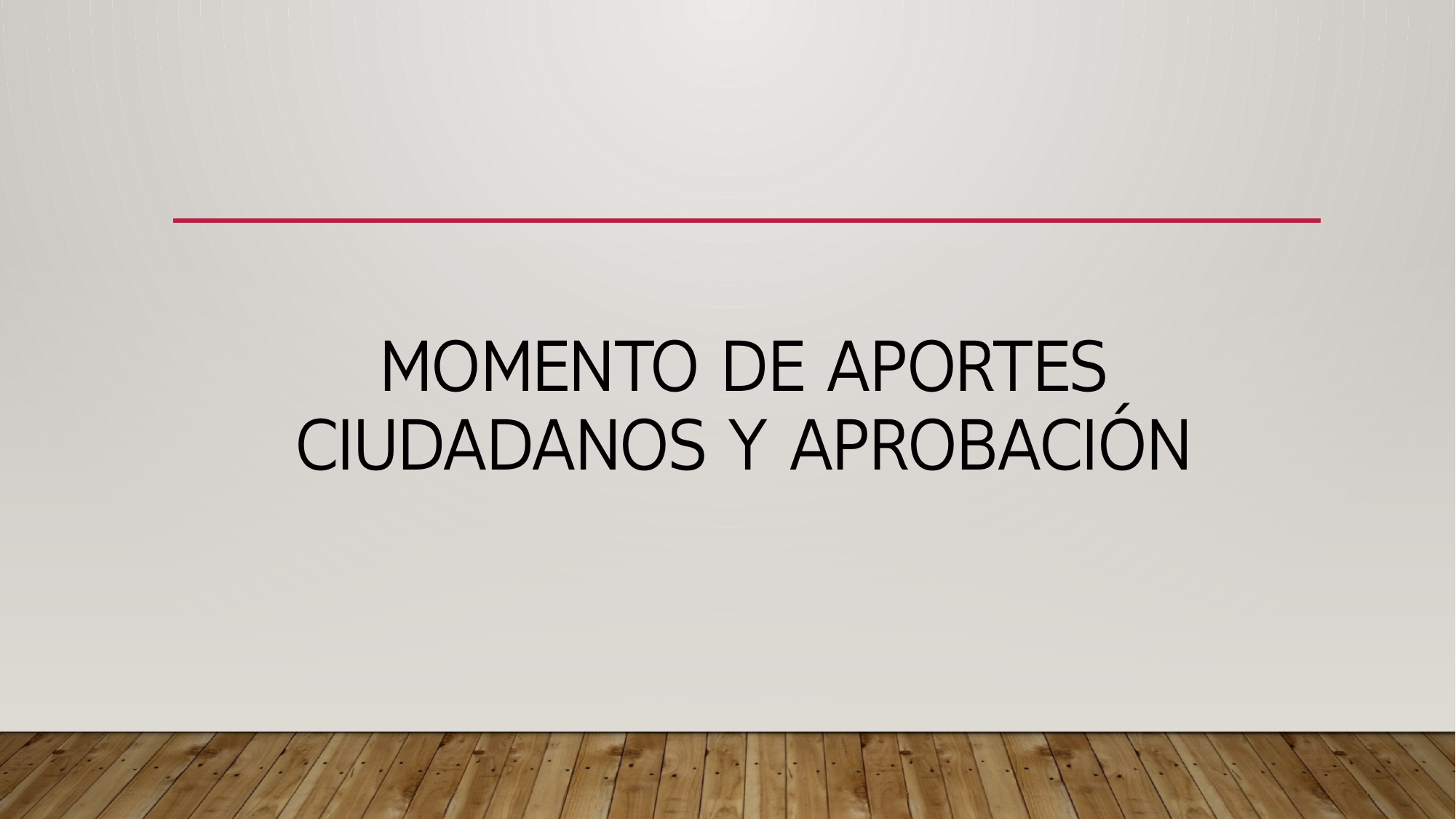

# Momento de aportes ciudadanos y aprobación